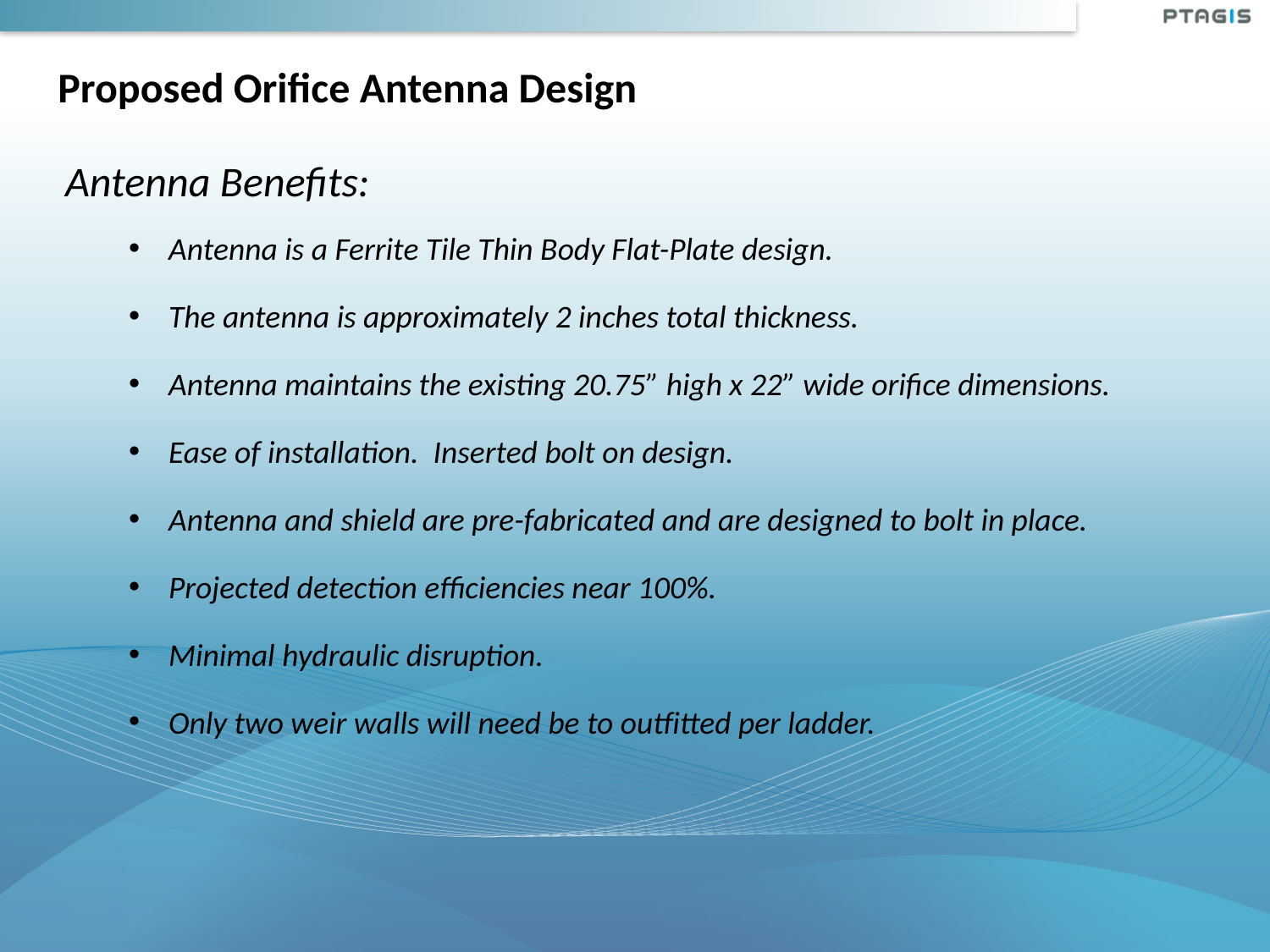

# Proposed Orifice Antenna Design
Antenna Benefits:

Antenna is a Ferrite Tile Thin Body Flat-Plate design.

The antenna is approximately 2 inches total thickness.

Antenna maintains the existing 20.75” high x 22” wide orifice dimensions.

Ease of installation.  Inserted bolt on design.

Antenna and shield are pre-fabricated and are designed to bolt in place.

Projected detection efficiencies near 100%.

Minimal hydraulic disruption.

Only two weir walls will need be to outfitted per ladder.